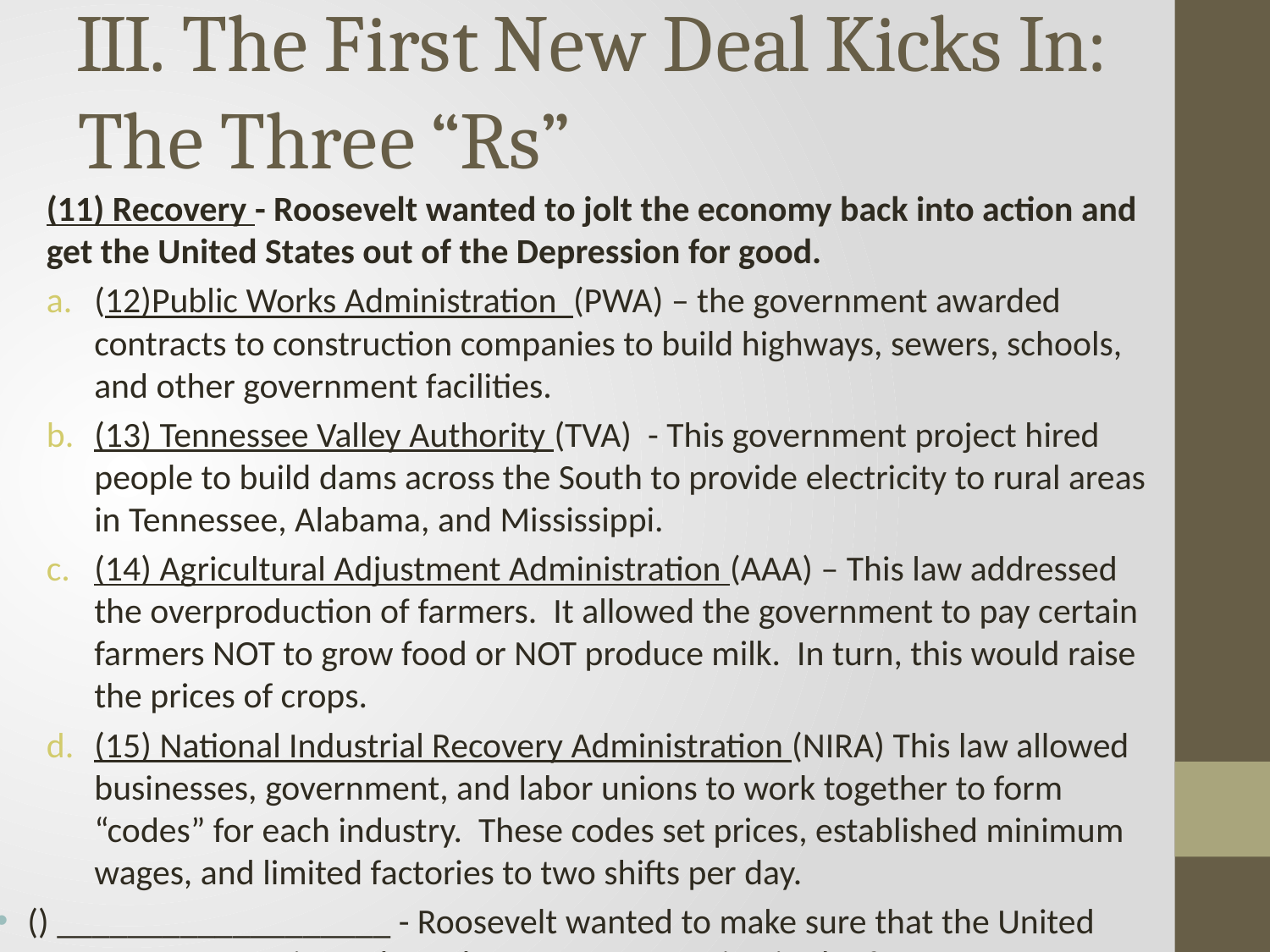

# III. The First New Deal Kicks In: The Three “Rs”
(11) Recovery - Roosevelt wanted to jolt the economy back into action and get the United States out of the Depression for good.
(12)Public Works Administration  (PWA) – the government awarded contracts to construction companies to build highways, sewers, schools, and other government facilities.
(13) Tennessee Valley Authority (TVA)  - This government project hired people to build dams across the South to provide electricity to rural areas in Tennessee, Alabama, and Mississippi.
(14) Agricultural Adjustment Administration (AAA) – This law addressed the overproduction of farmers.  It allowed the government to pay certain farmers NOT to grow food or NOT produce milk.  In turn, this would raise the prices of crops.
(15) National Industrial Recovery Administration (NIRA) This law allowed businesses, government, and labor unions to work together to form “codes” for each industry.  These codes set prices, established minimum wages, and limited factories to two shifts per day.
() ___________________ - Roosevelt wanted to make sure that the United States never experienced another Great Depression in the future.
()______________ ________________ _________________ __________________ (FDIC) This provided insurance for people’s money in the bank.  If banks went under again, the United States’ government would pay people the money that they lost.
()_________________ _______________________ ___________________ (SEC) – This agency was created to regulate the stock market and prevent fraud.
 Some of these organizations were more effective than others.  Furthermore, some of these organizations were declared UNCONSTITUTIONAL by the Supreme Court, which said that Roosevelt had gone too far with his New Deal.